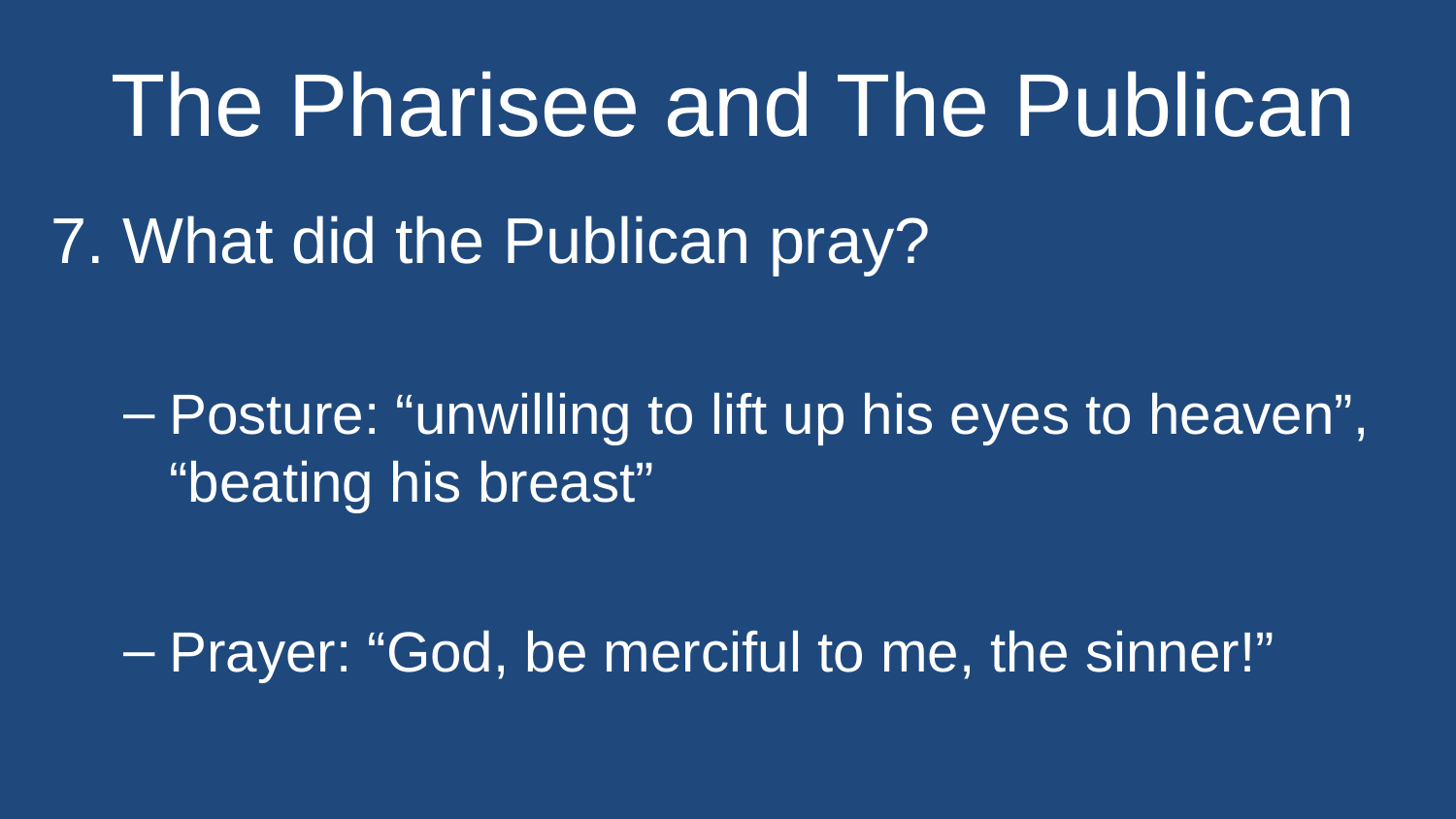

# The Pharisee and The Publican
7. What did the Publican pray?

Posture: “unwilling to lift up his eyes to heaven”, “beating his breast”

Prayer: “God, be merciful to me, the sinner!”